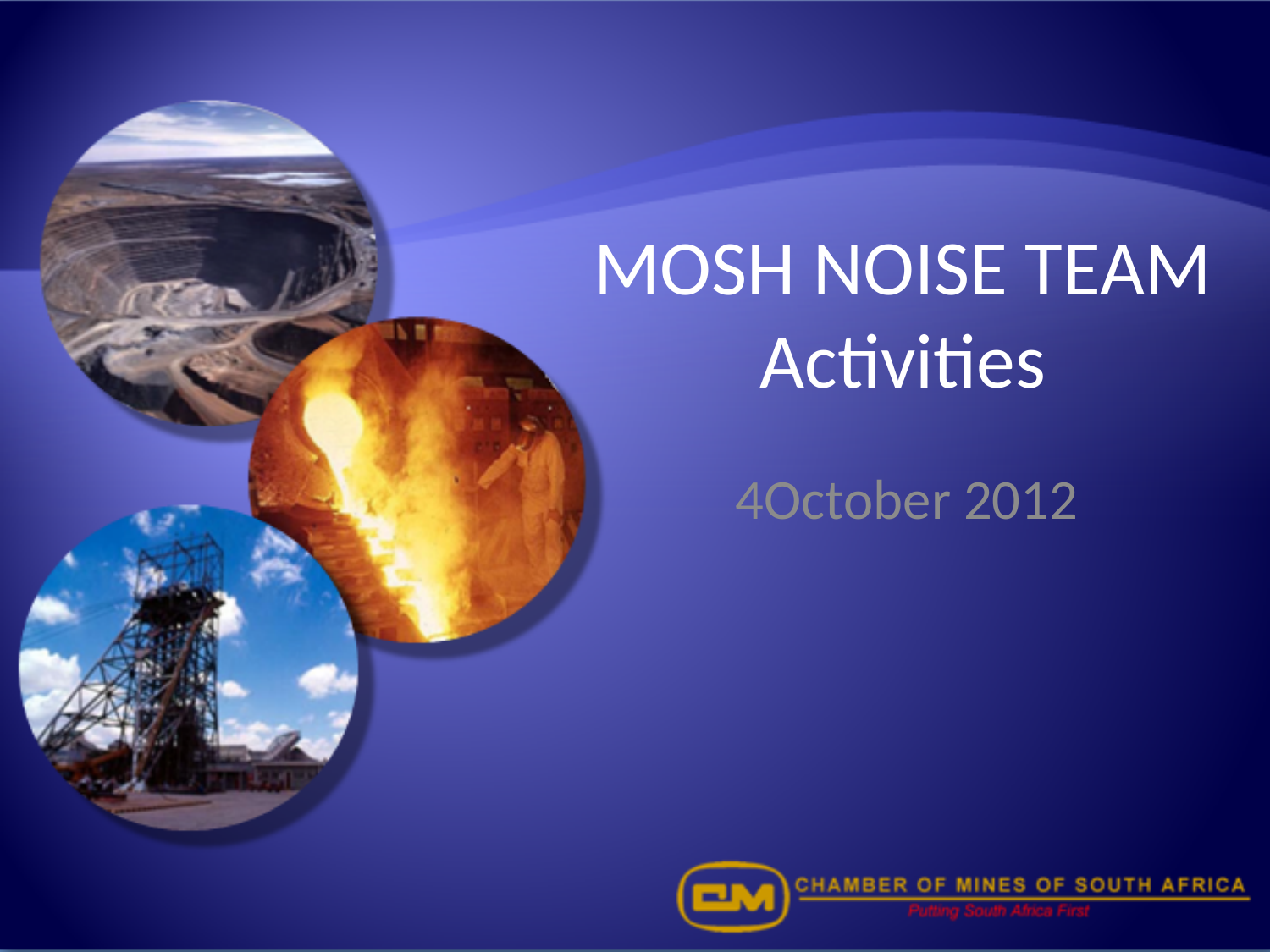

# MOSH NOISE TEAM Activities
4October 2012